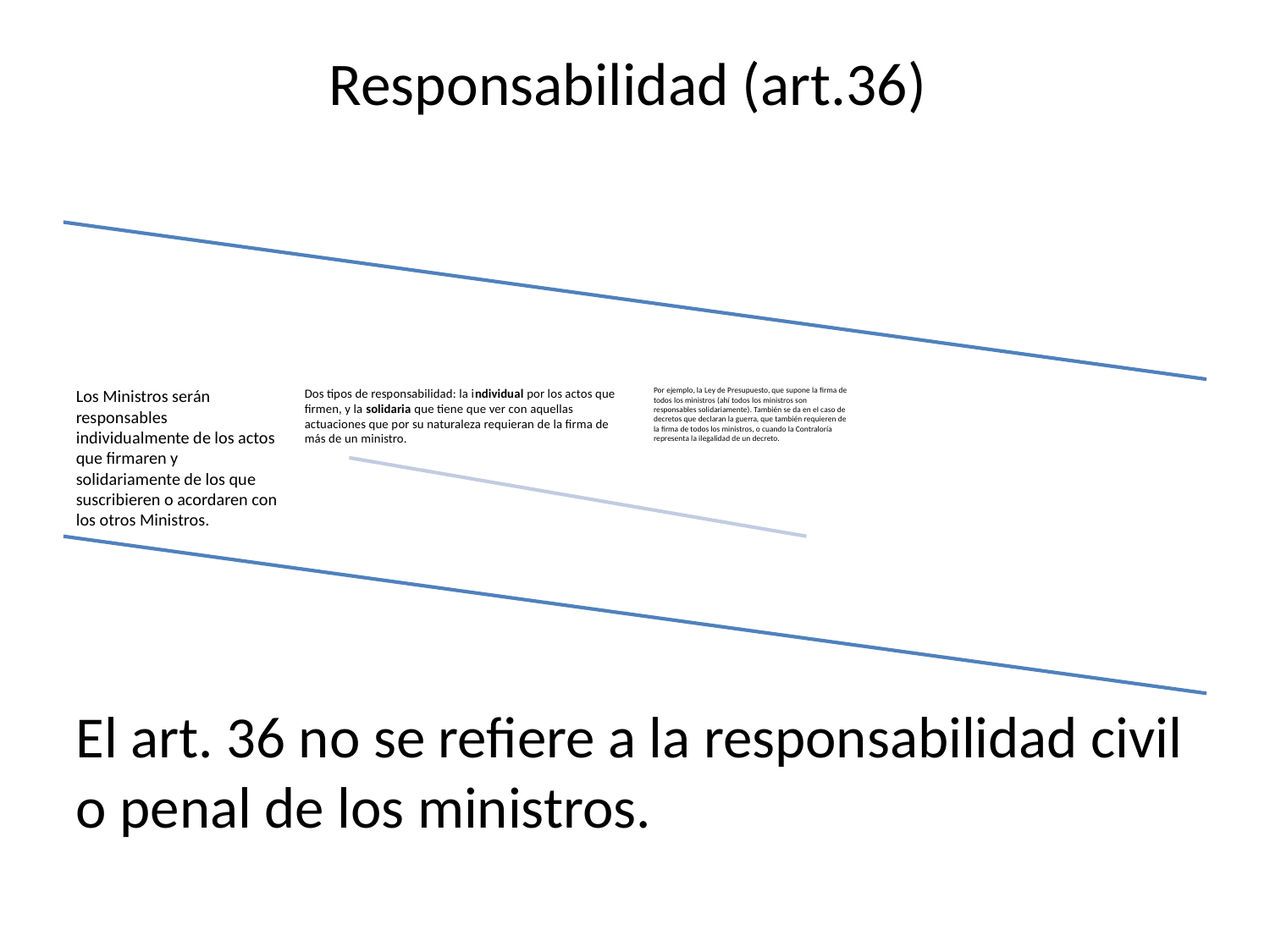

# Responsabilidad (art.36)
Los Ministros serán responsables individualmente de los actos que firmaren y solidariamente de los que suscribieren o acordaren con los otros Ministros.
Dos tipos de responsabilidad: la individual por los actos que firmen, y la solidaria que tiene que ver con aquellas actuaciones que por su naturaleza requieran de la firma de más de un ministro.
Por ejemplo, la Ley de Presupuesto, que supone la firma de todos los ministros (ahí todos los ministros son responsables solidariamente). También se da en el caso de decretos que declaran la guerra, que también requieren de la firma de todos los ministros, o cuando la Contraloría representa la ilegalidad de un decreto.
El art. 36 no se refiere a la responsabilidad civil o penal de los ministros.